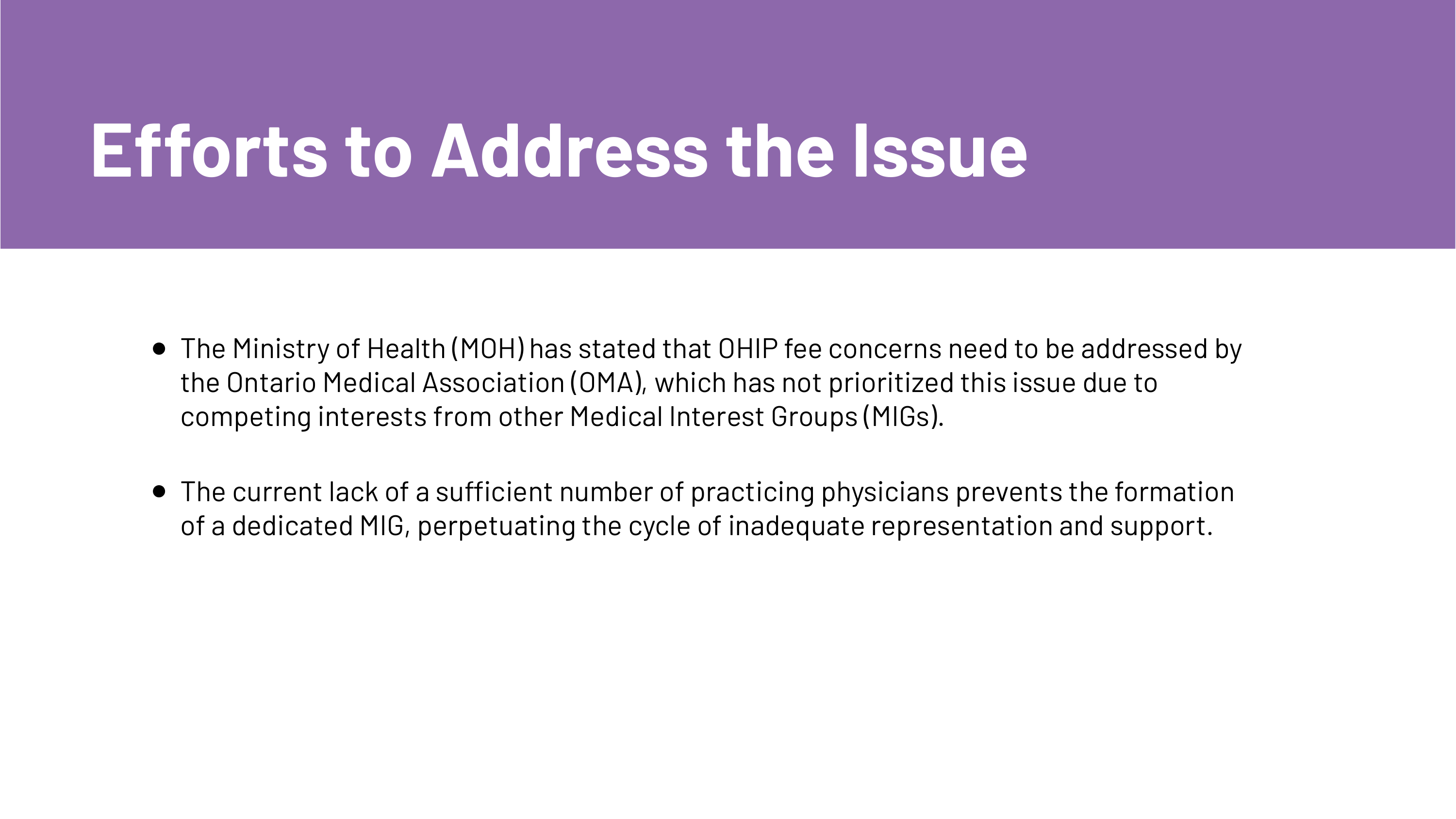

# Efforts to Address the Issue
The Ministry of Health (MOH) has stated that OHIP fee concerns need to be addressed by the Ontario Medical Association (OMA), which has not prioritized this issue due to competing interests from other Medical Interest Groups (MIGs).

The current lack of a sufficient number of practicing physicians prevents the formation of a dedicated MIG, perpetuating the cycle of inadequate representation and support. ​